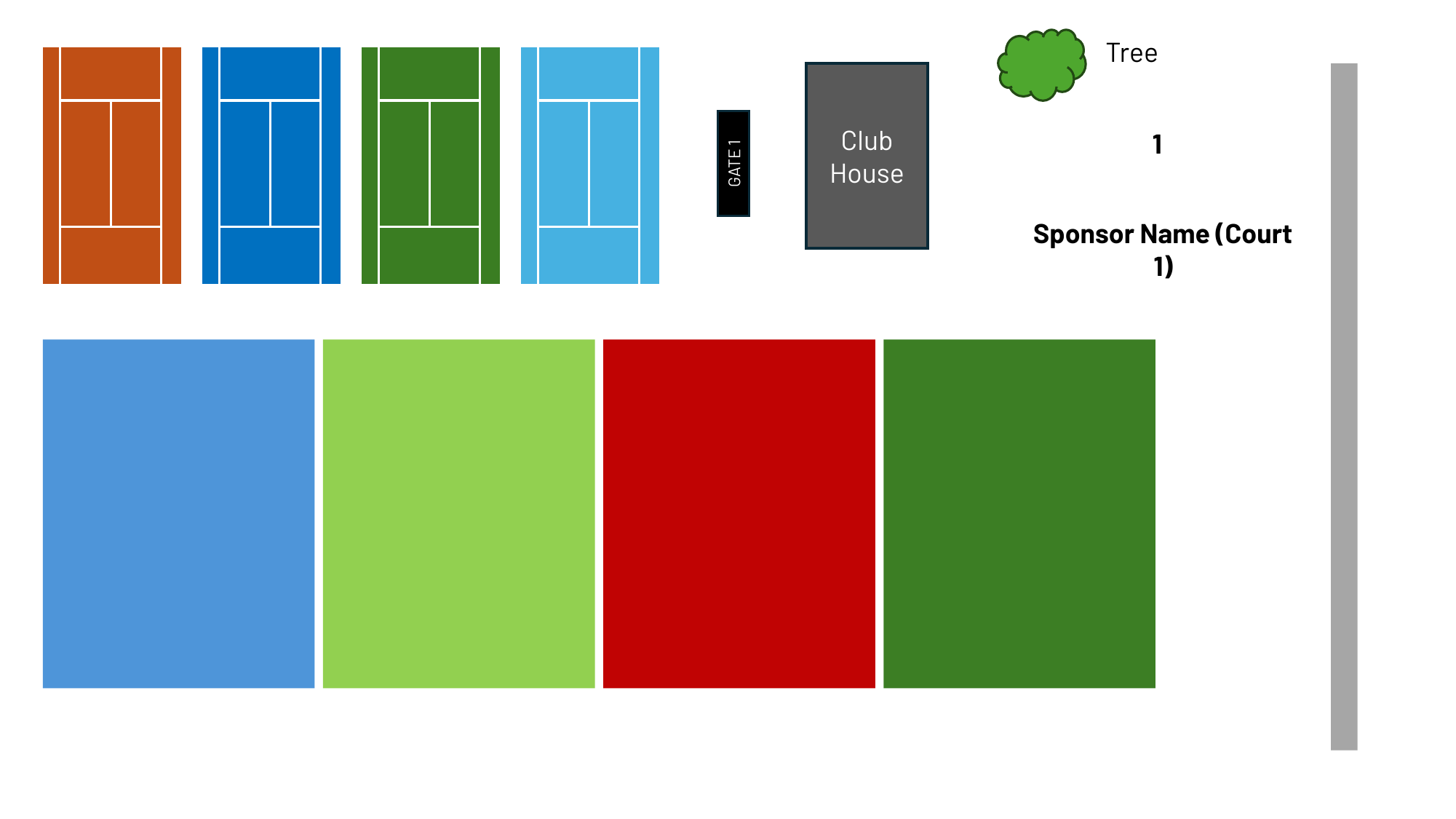

Tree

Club House

GATE 1
1
Sponsor Name (Court 1)